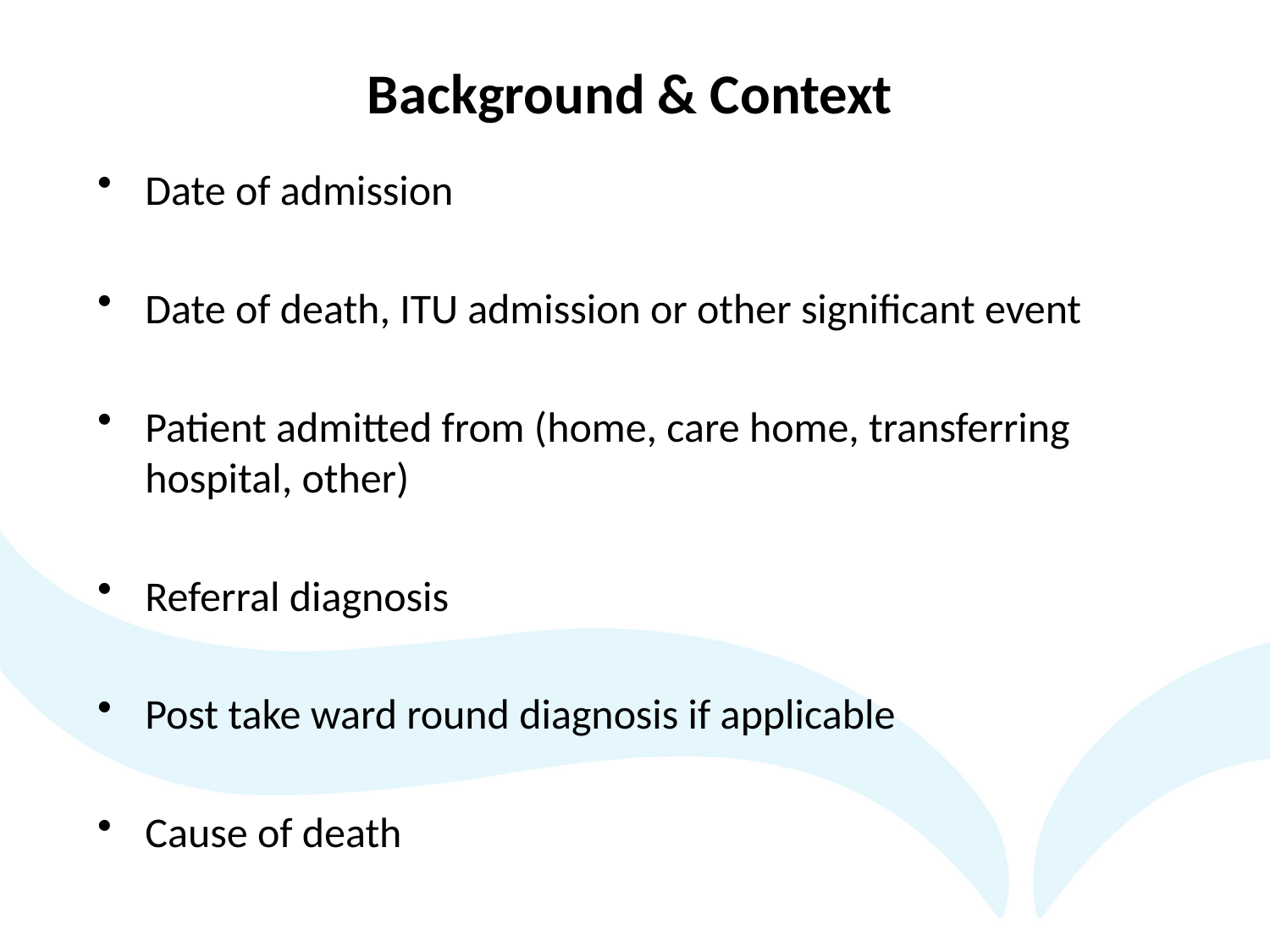

Background & Context
Date of admission

Date of death, ITU admission or other significant event

Patient admitted from (home, care home, transferring hospital, other)

Referral diagnosis

Post take ward round diagnosis if applicable

Cause of death